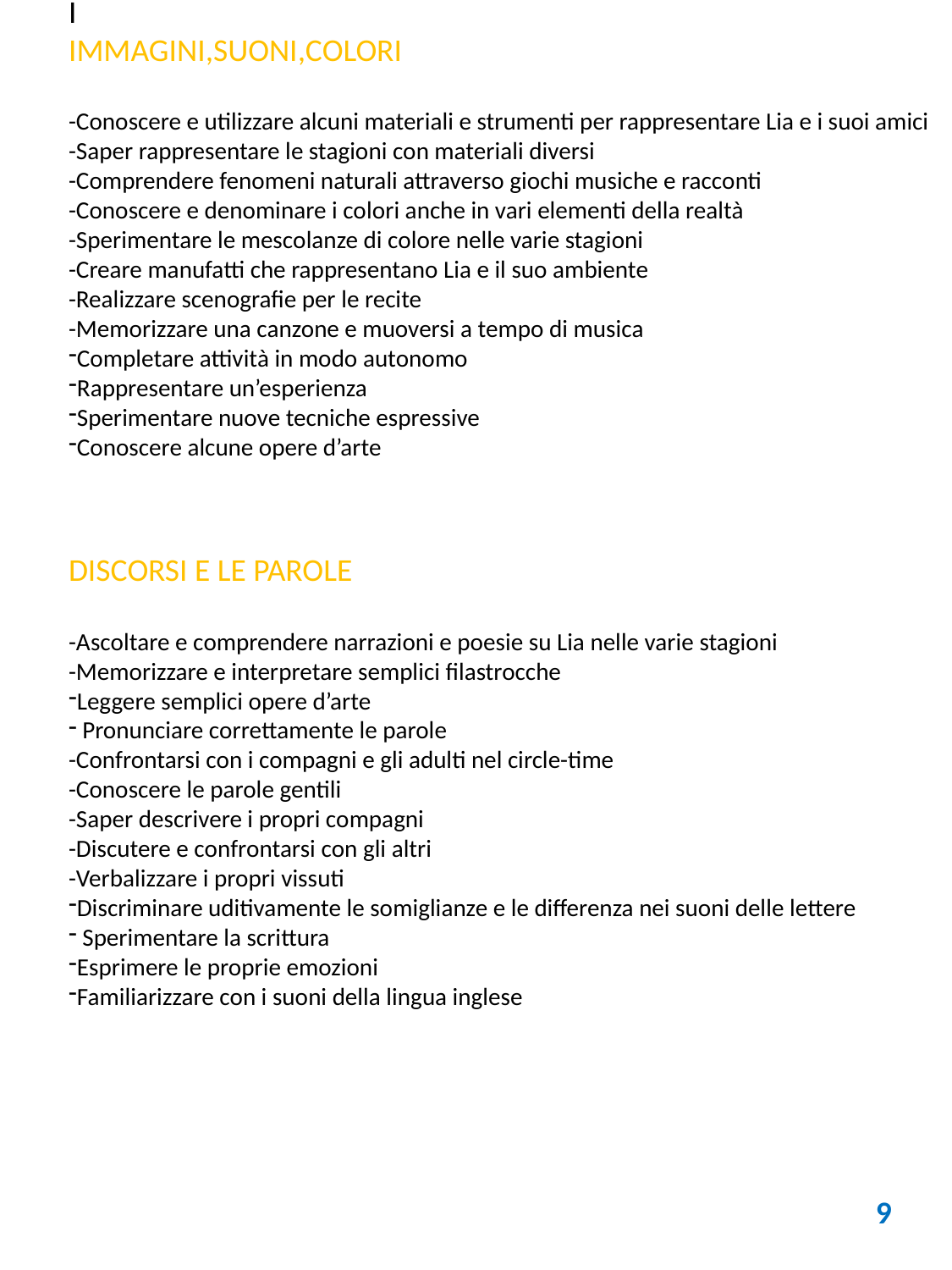

I
IMMAGINI,SUONI,COLORI

-Conoscere e utilizzare alcuni materiali e strumenti per rappresentare Lia e i suoi amici
-Saper rappresentare le stagioni con materiali diversi
-Comprendere fenomeni naturali attraverso giochi musiche e racconti
-Conoscere e denominare i colori anche in vari elementi della realtà
-Sperimentare le mescolanze di colore nelle varie stagioni
-Creare manufatti che rappresentano Lia e il suo ambiente
-Realizzare scenografie per le recite
-Memorizzare una canzone e muoversi a tempo di musica
Completare attività in modo autonomo
Rappresentare un’esperienza
Sperimentare nuove tecniche espressive
Conoscere alcune opere d’arte

DISCORSI E LE PAROLE

-Ascoltare e comprendere narrazioni e poesie su Lia nelle varie stagioni
-Memorizzare e interpretare semplici filastrocche
Leggere semplici opere d’arte
 Pronunciare correttamente le parole
-Confrontarsi con i compagni e gli adulti nel circle-time
-Conoscere le parole gentili
-Saper descrivere i propri compagni
-Discutere e confrontarsi con gli altri
-Verbalizzare i propri vissuti
Discriminare uditivamente le somiglianze e le differenza nei suoni delle lettere
 Sperimentare la scrittura
Esprimere le proprie emozioni
Familiarizzare con i suoni della lingua inglese

9